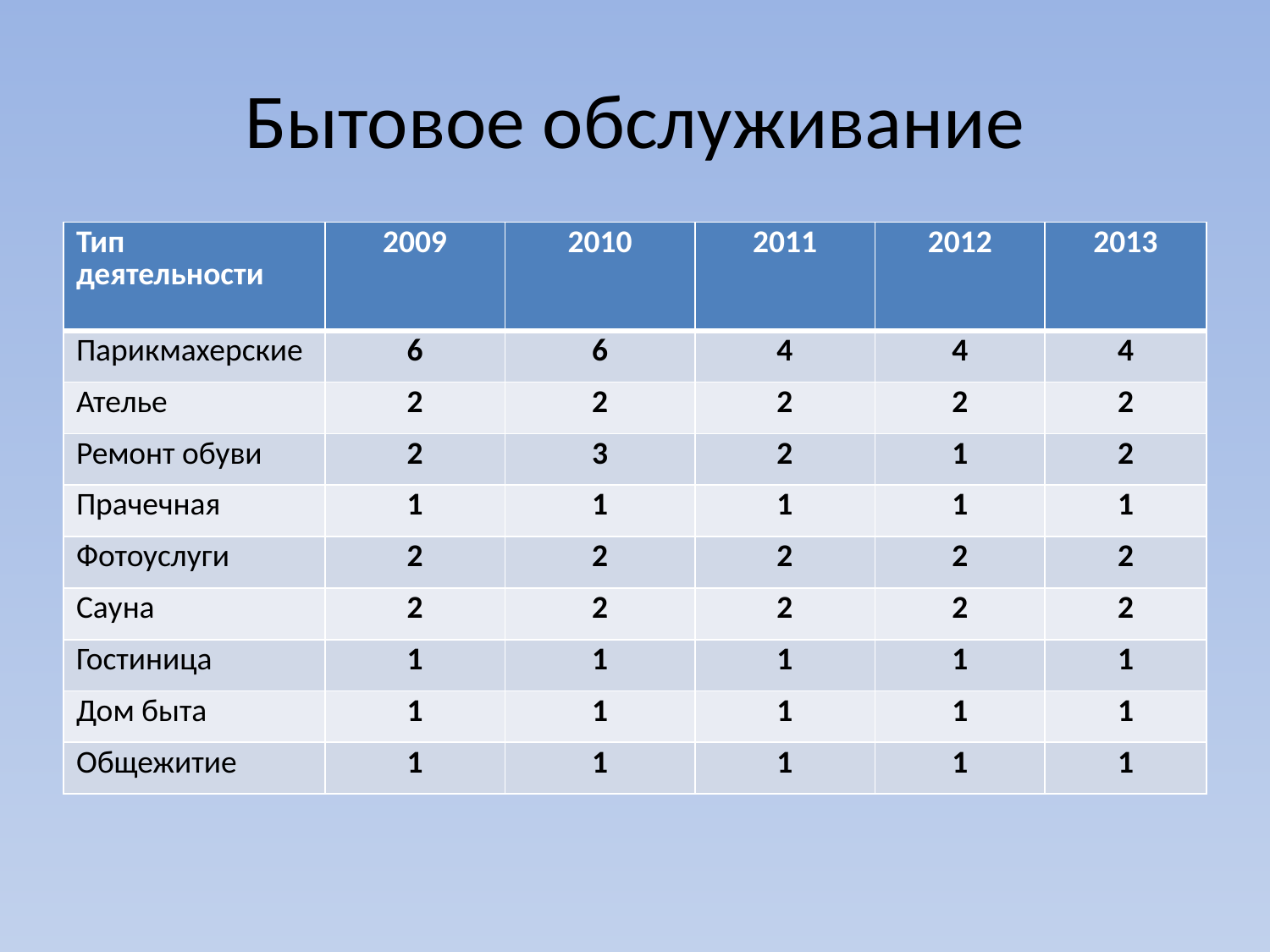

# Бытовое обслуживание
| Тип деятельности | 2009 | 2010 | 2011 | 2012 | 2013 |
| --- | --- | --- | --- | --- | --- |
| Парикмахерские | 6 | 6 | 4 | 4 | 4 |
| Ателье | 2 | 2 | 2 | 2 | 2 |
| Ремонт обуви | 2 | 3 | 2 | 1 | 2 |
| Прачечная | 1 | 1 | 1 | 1 | 1 |
| Фотоуслуги | 2 | 2 | 2 | 2 | 2 |
| Сауна | 2 | 2 | 2 | 2 | 2 |
| Гостиница | 1 | 1 | 1 | 1 | 1 |
| Дом быта | 1 | 1 | 1 | 1 | 1 |
| Общежитие | 1 | 1 | 1 | 1 | 1 |